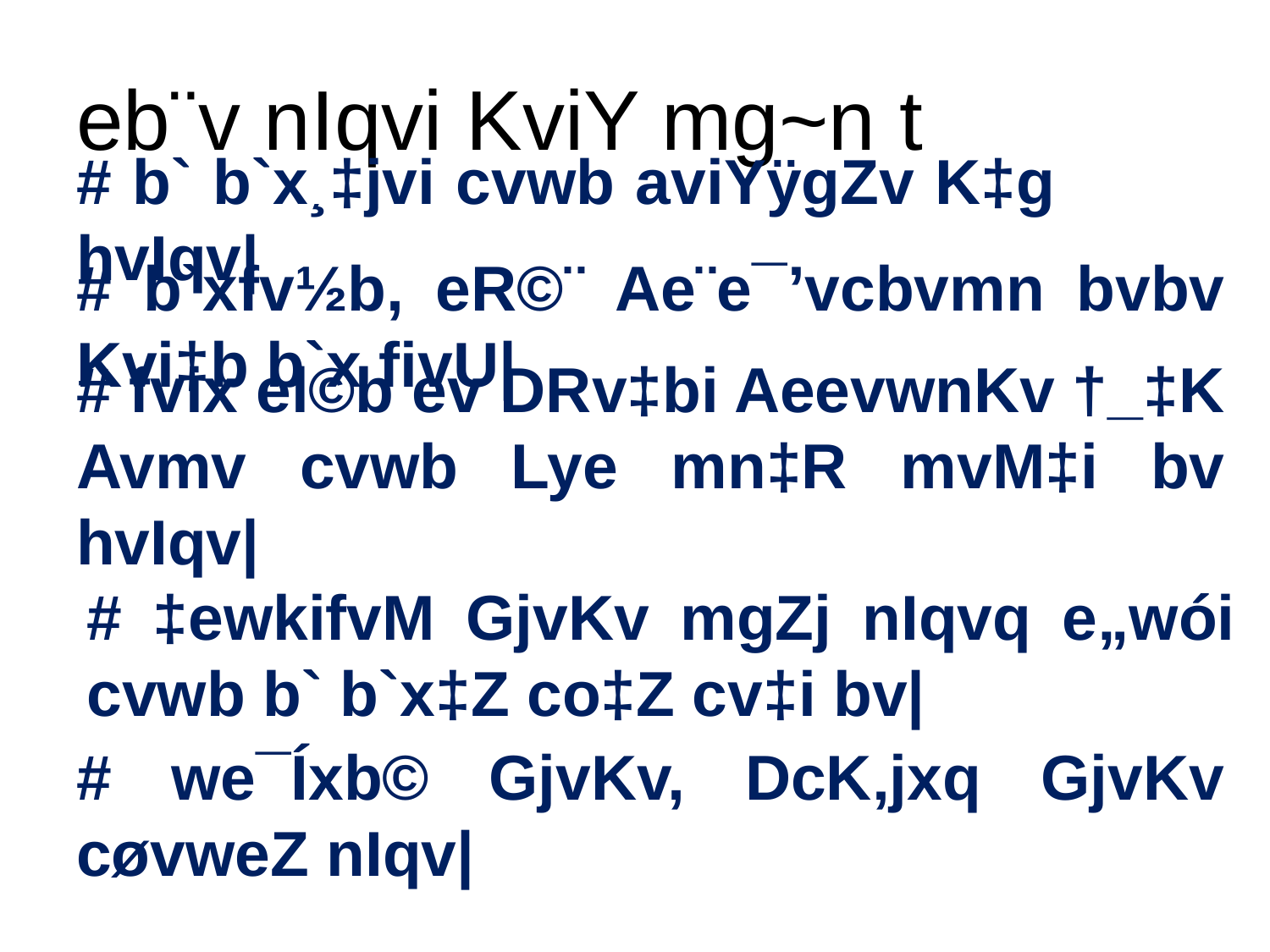

eb¨v nIqvi KviY mg~n t
# b` b`x¸‡jvi cvwb aviYÿgZv K‡g hvIqv|
# b`xfv½b, eR©¨ Ae¨e¯’vcbvmn bvbv Kvi‡b b`x fivU|
# fvix el©b ev DRv‡bi AeevwnKv †_‡K Avmv cvwb Lye mn‡R mvM‡i bv hvIqv|
# ‡ewkifvM GjvKv mgZj nIqvq e„wói cvwb b` b`x‡Z co‡Z cv‡i bv|
# we¯Íxb© GjvKv, DcK‚jxq GjvKv cøvweZ nIqv|